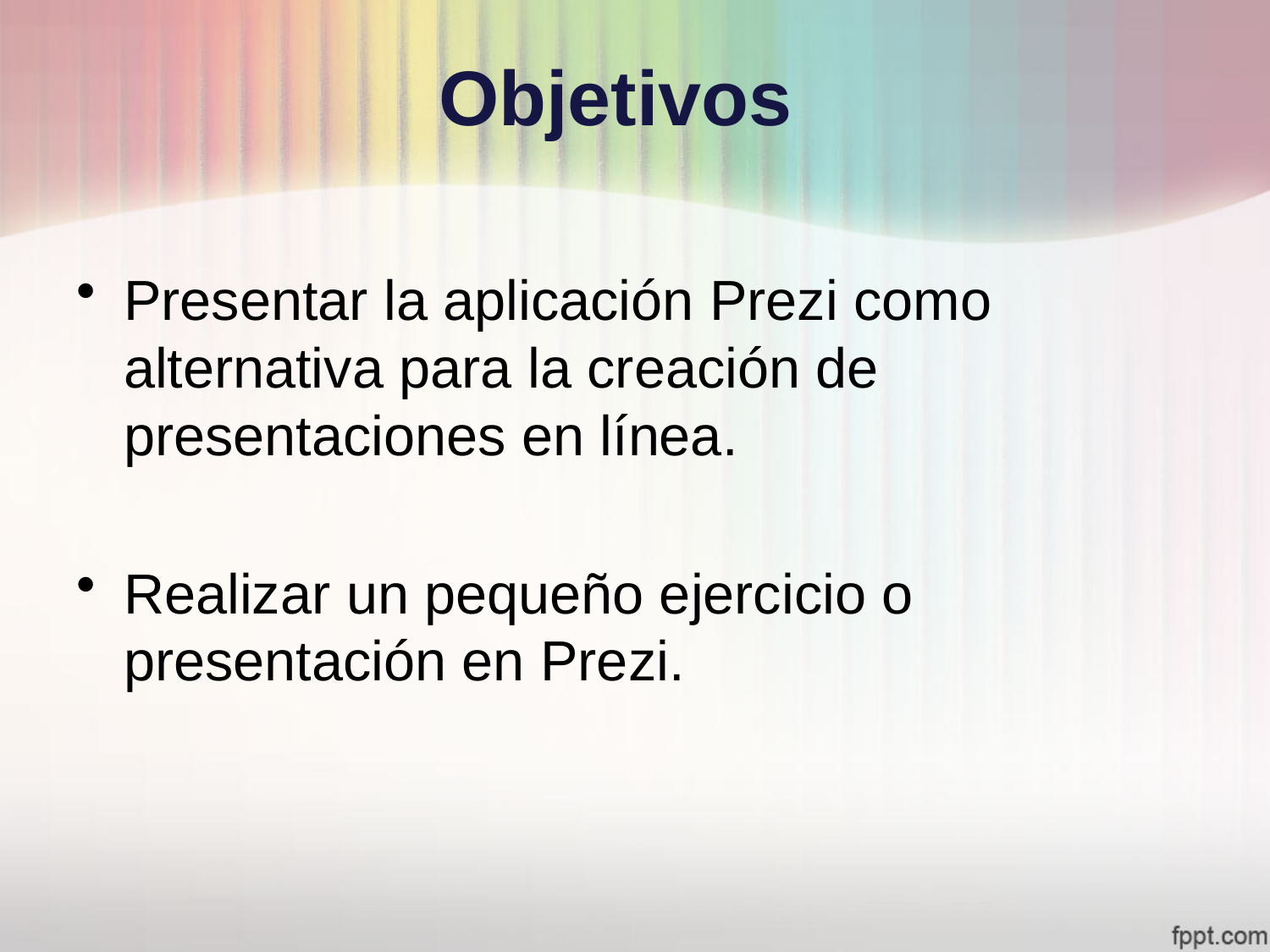

# Objetivos
Presentar la aplicación Prezi como alternativa para la creación de presentaciones en línea.

Realizar un pequeño ejercicio o presentación en Prezi.